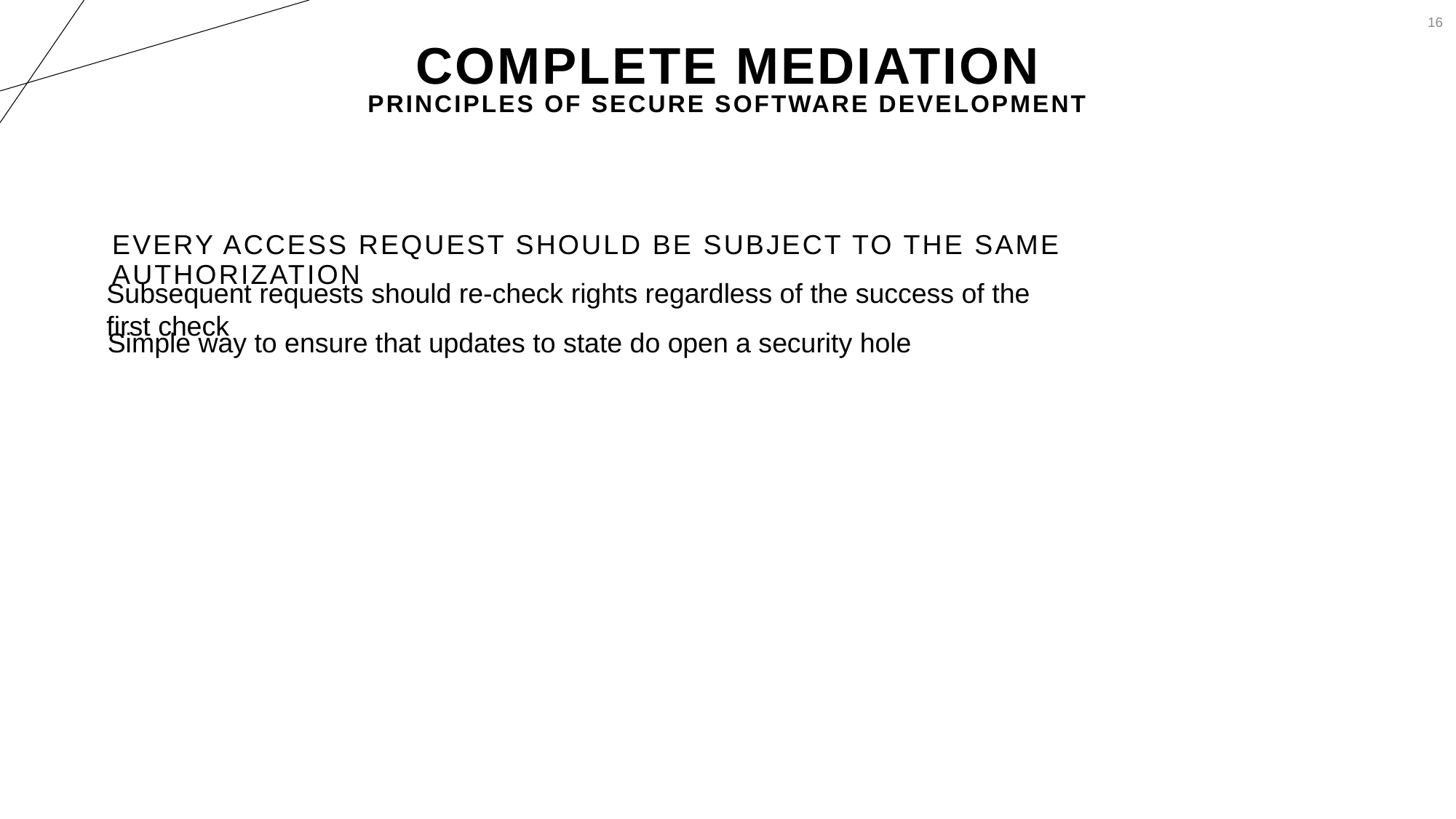

16
# Complete Mediation
Principles of Secure Software Development
Every Access request should be subject to the same authorization
Subsequent requests should re-check rights regardless of the success of the first check
Simple way to ensure that updates to state do open a security hole